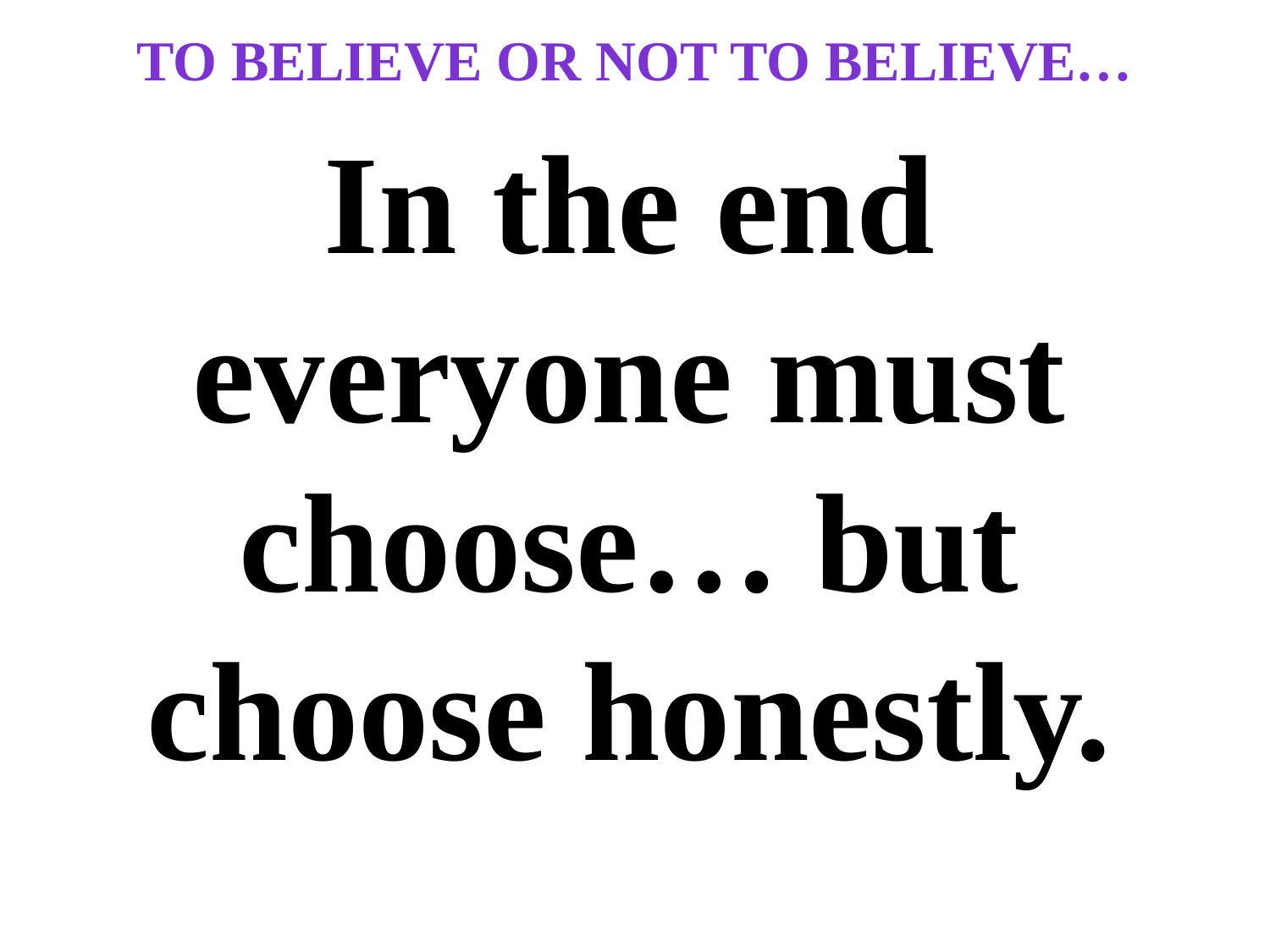

# To believe or not to believe…
In the end everyone must choose… but choose honestly.